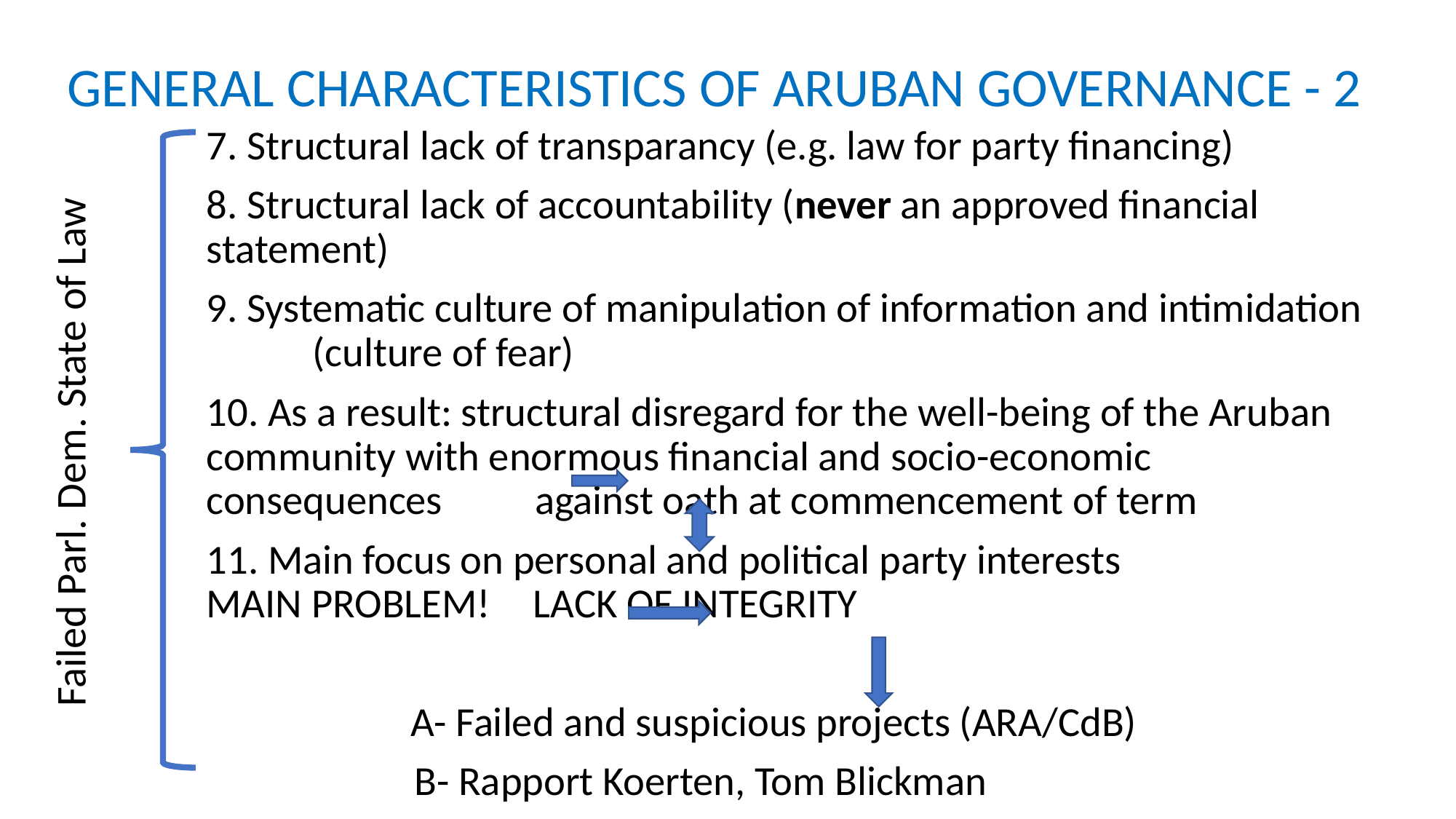

# GENERAL CHARACTERISTICS OF ARUBAN GOVERNANCE - 2
7. Structural lack of transparancy (e.g. law for party financing)
8. Structural lack of accountability (never an approved financial        	statement)
9. Systematic culture of manipulation of information and intimidation 	(culture of fear)
10. As a result: structural disregard for the well-being of the Aruban 	community with enormous financial and socio-economic 	consequences          against oath at commencement of term
11. Main focus on personal and political party interests        N     	MAIN PROBLEM! 		 LACK OF INTEGRITY

                      A- Failed and suspicious projects (ARA/CdB)
	           B- Rapport Koerten, Tom Blickman

Failed Parl. Dem. State of Law